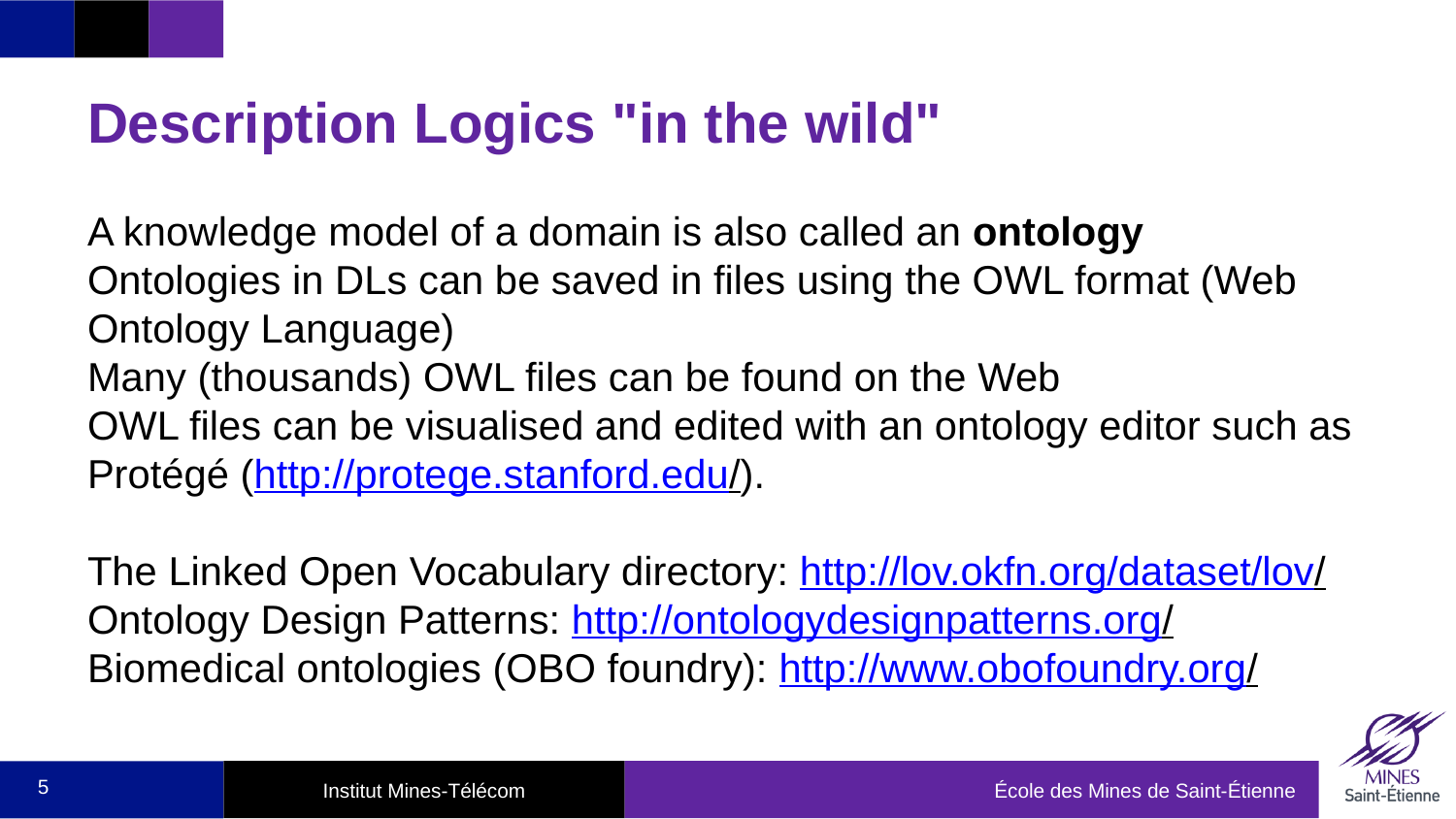

# Description Logics "in the wild"
A knowledge model of a domain is also called an ontology
Ontologies in DLs can be saved in files using the OWL format (Web Ontology Language)
Many (thousands) OWL files can be found on the Web
OWL files can be visualised and edited with an ontology editor such as Protégé (http://protege.stanford.edu/).

The Linked Open Vocabulary directory: http://lov.okfn.org/dataset/lov/
Ontology Design Patterns: http://ontologydesignpatterns.org/
Biomedical ontologies (OBO foundry): http://www.obofoundry.org/
5